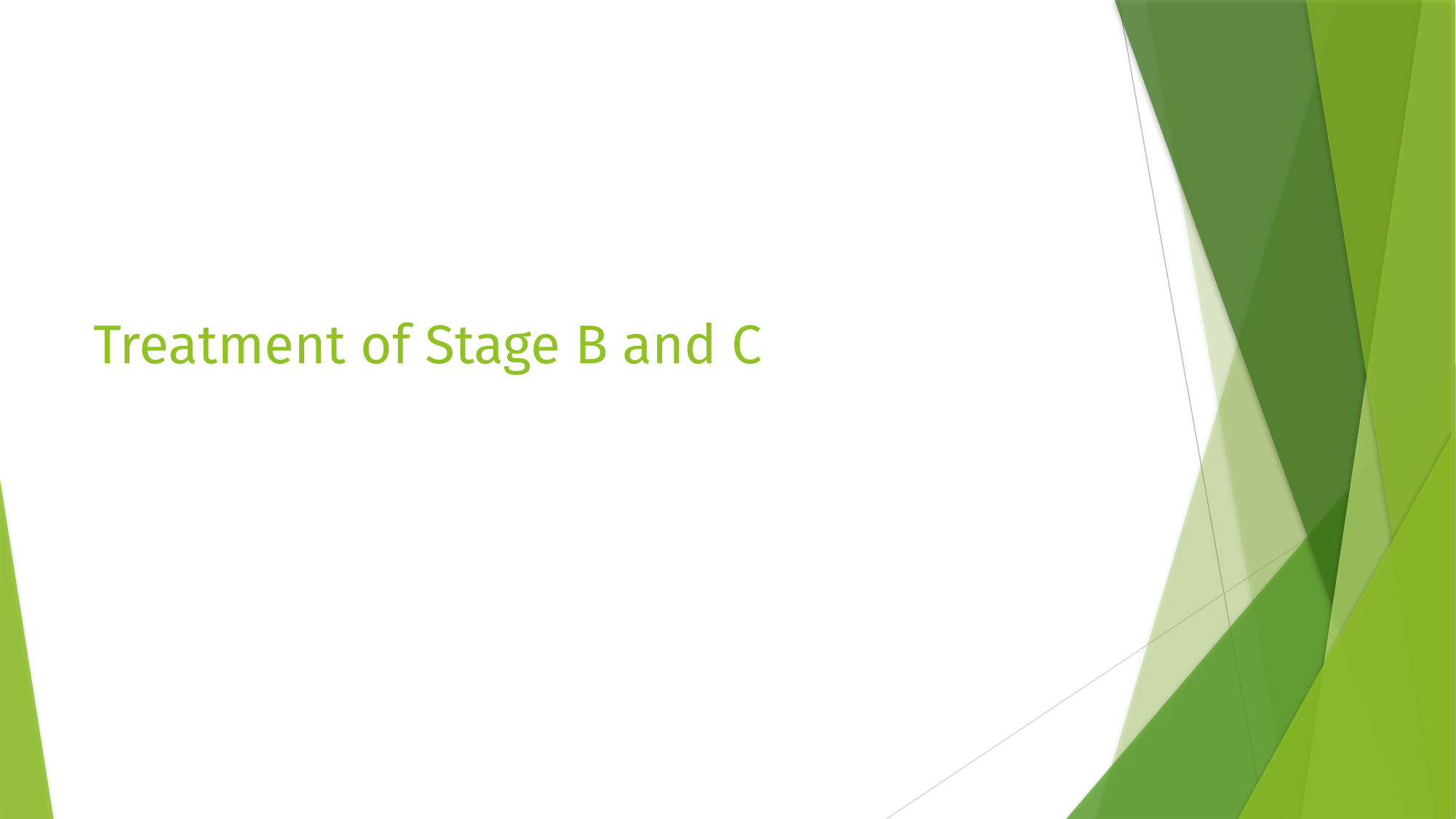

# Treatment of Stage B and C